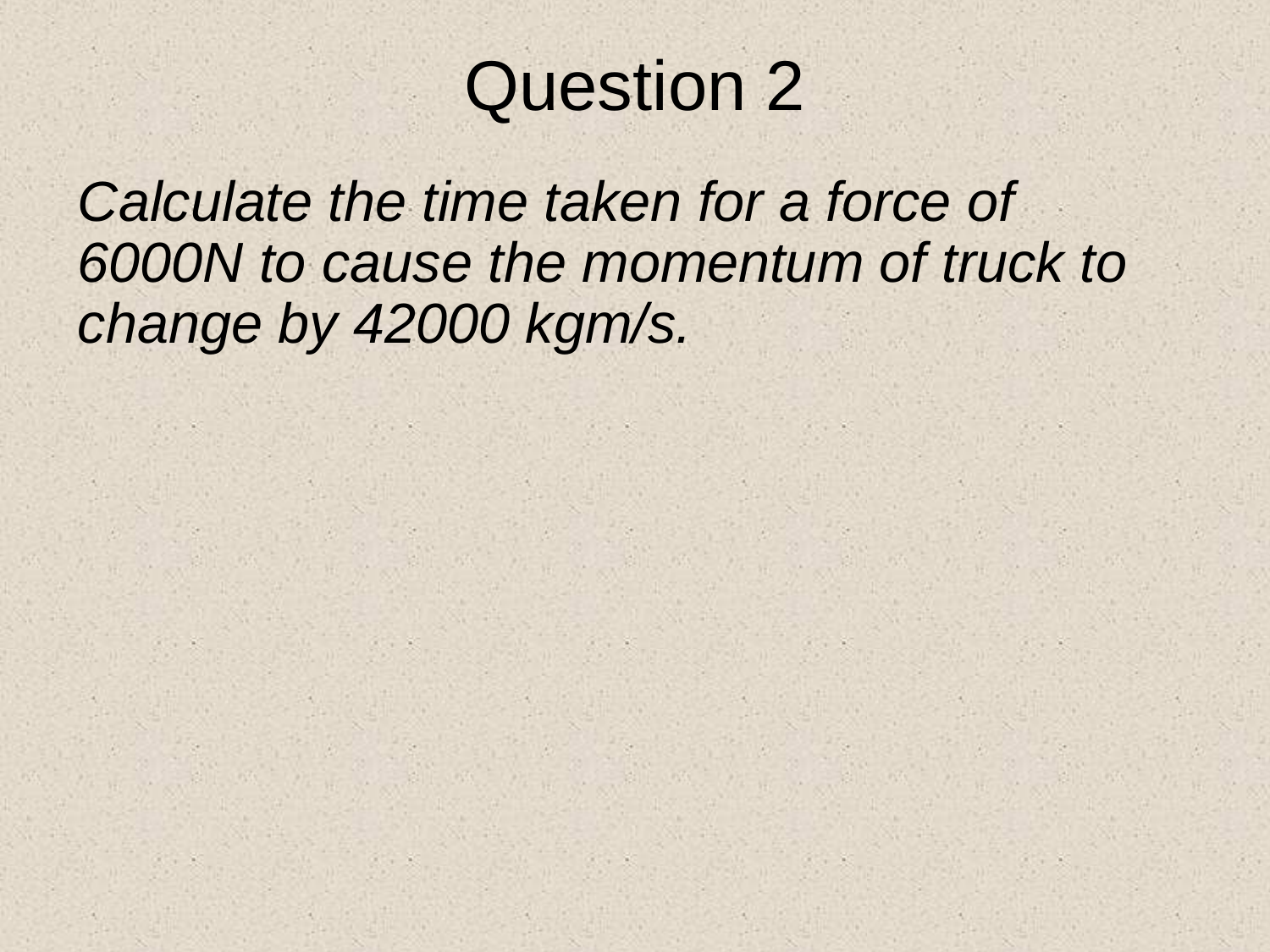

Question 2
Calculate the time taken for a force of 6000N to cause the momentum of truck to change by 42000 kgm/s.